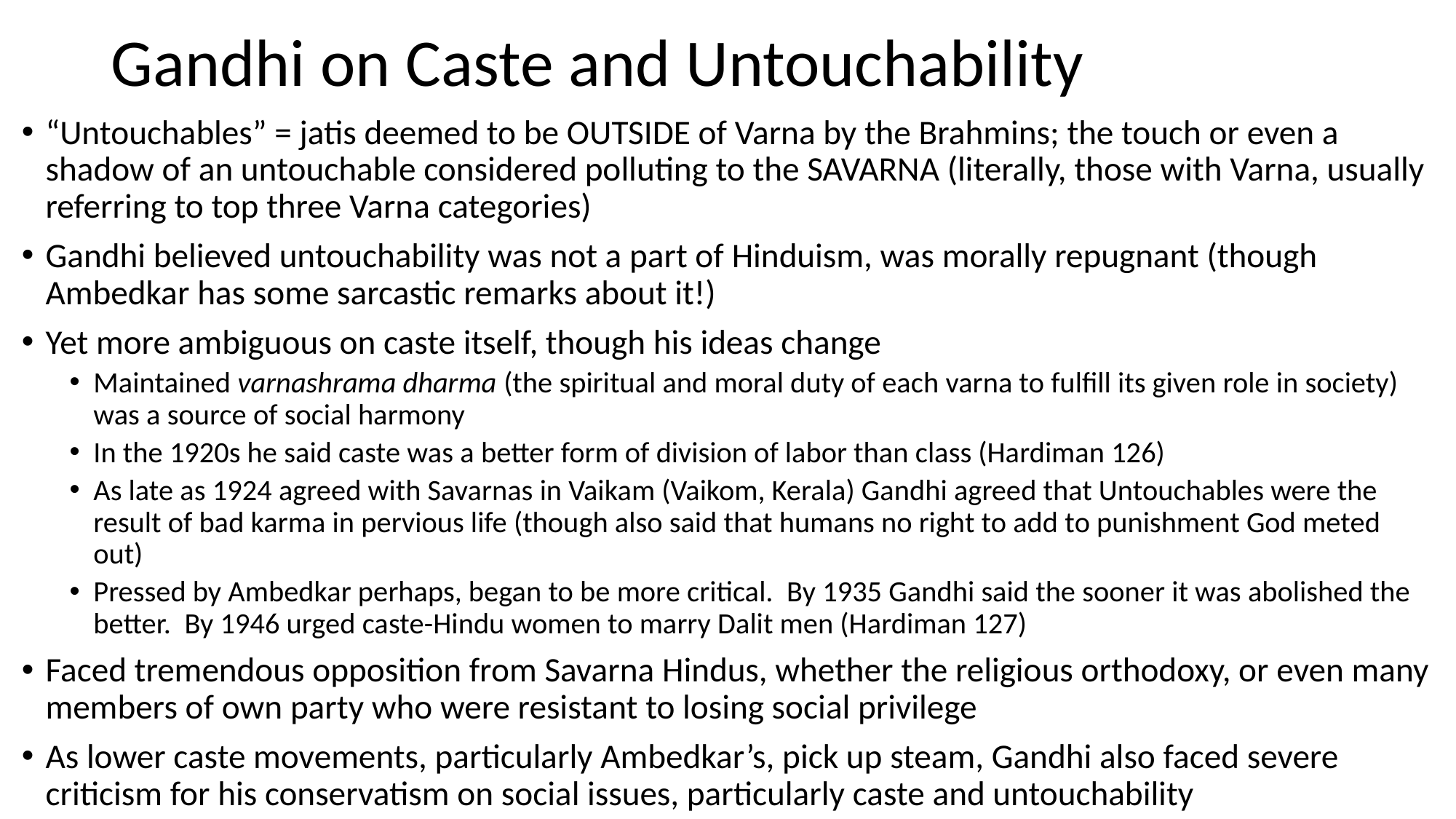

# Gandhi on Caste and Untouchability
“Untouchables” = jatis deemed to be OUTSIDE of Varna by the Brahmins; the touch or even a shadow of an untouchable considered polluting to the SAVARNA (literally, those with Varna, usually referring to top three Varna categories)
Gandhi believed untouchability was not a part of Hinduism, was morally repugnant (though Ambedkar has some sarcastic remarks about it!)
Yet more ambiguous on caste itself, though his ideas change
Maintained varnashrama dharma (the spiritual and moral duty of each varna to fulfill its given role in society) was a source of social harmony
In the 1920s he said caste was a better form of division of labor than class (Hardiman 126)
As late as 1924 agreed with Savarnas in Vaikam (Vaikom, Kerala) Gandhi agreed that Untouchables were the result of bad karma in pervious life (though also said that humans no right to add to punishment God meted out)
Pressed by Ambedkar perhaps, began to be more critical.  By 1935 Gandhi said the sooner it was abolished the better.  By 1946 urged caste-Hindu women to marry Dalit men (Hardiman 127)
Faced tremendous opposition from Savarna Hindus, whether the religious orthodoxy, or even many members of own party who were resistant to losing social privilege
As lower caste movements, particularly Ambedkar’s, pick up steam, Gandhi also faced severe criticism for his conservatism on social issues, particularly caste and untouchability